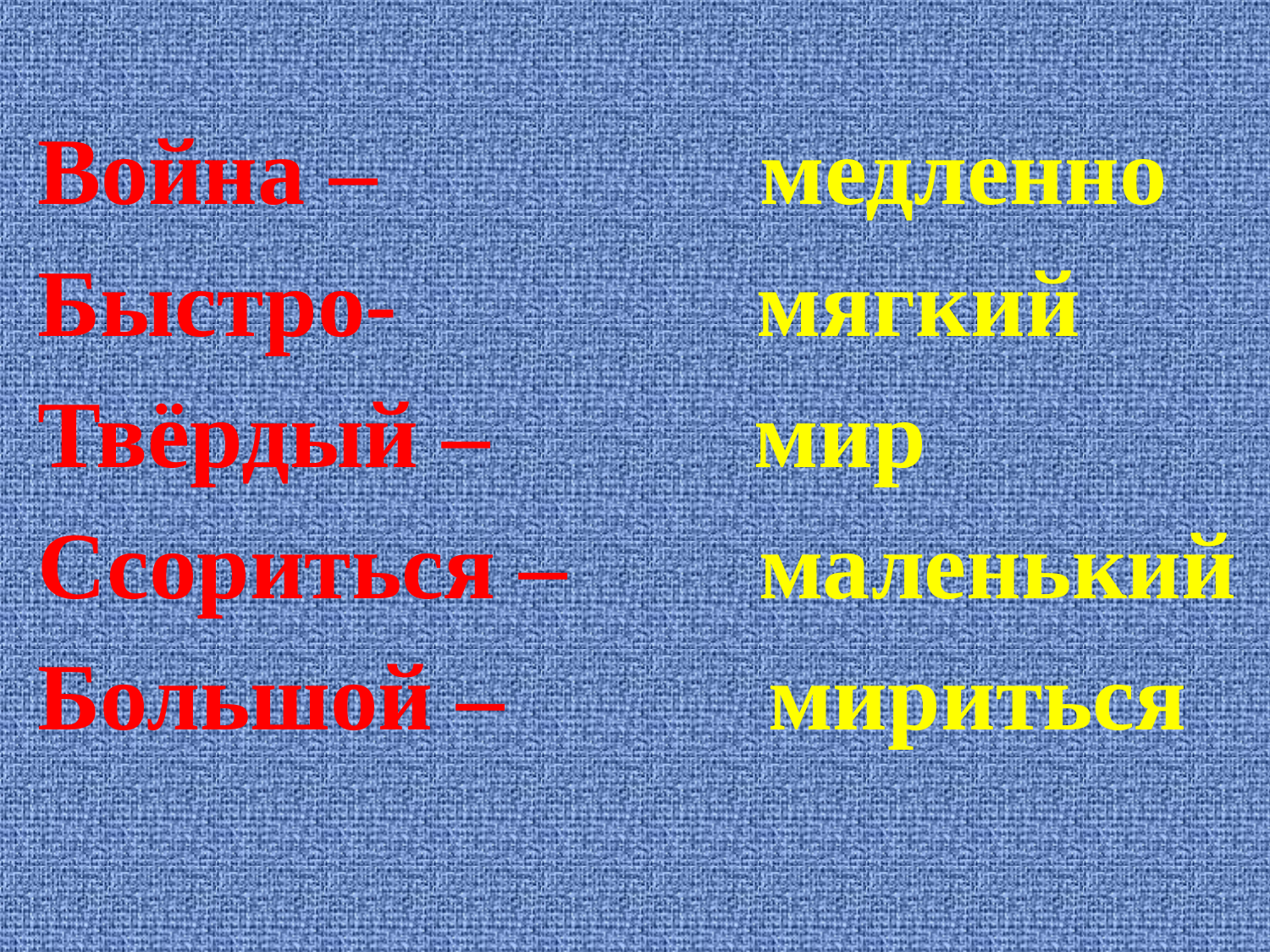

Война –                медленно
Быстро-               мягкий
Твёрдый –           мир
Ссориться –        маленький
Большой –           мириться